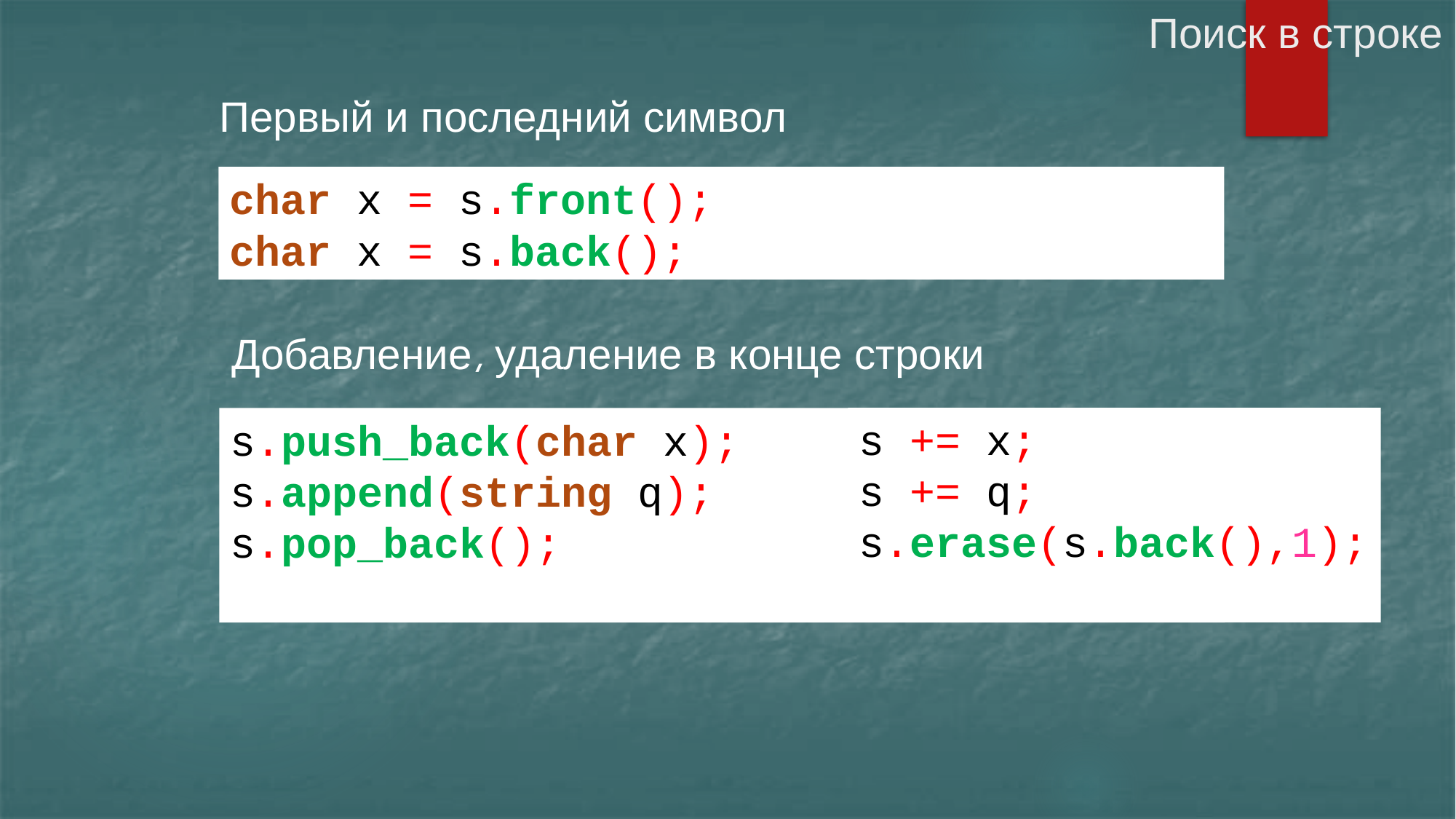

# Поиск в строке
Первый и последний символ
char x = s.front();
char x = s.back();
 Добавление, удаление в конце строки
s += x;
s += q;
s.erase(s.back(),1);

s.push_back(char x);
s.append(string q);
s.pop_back();